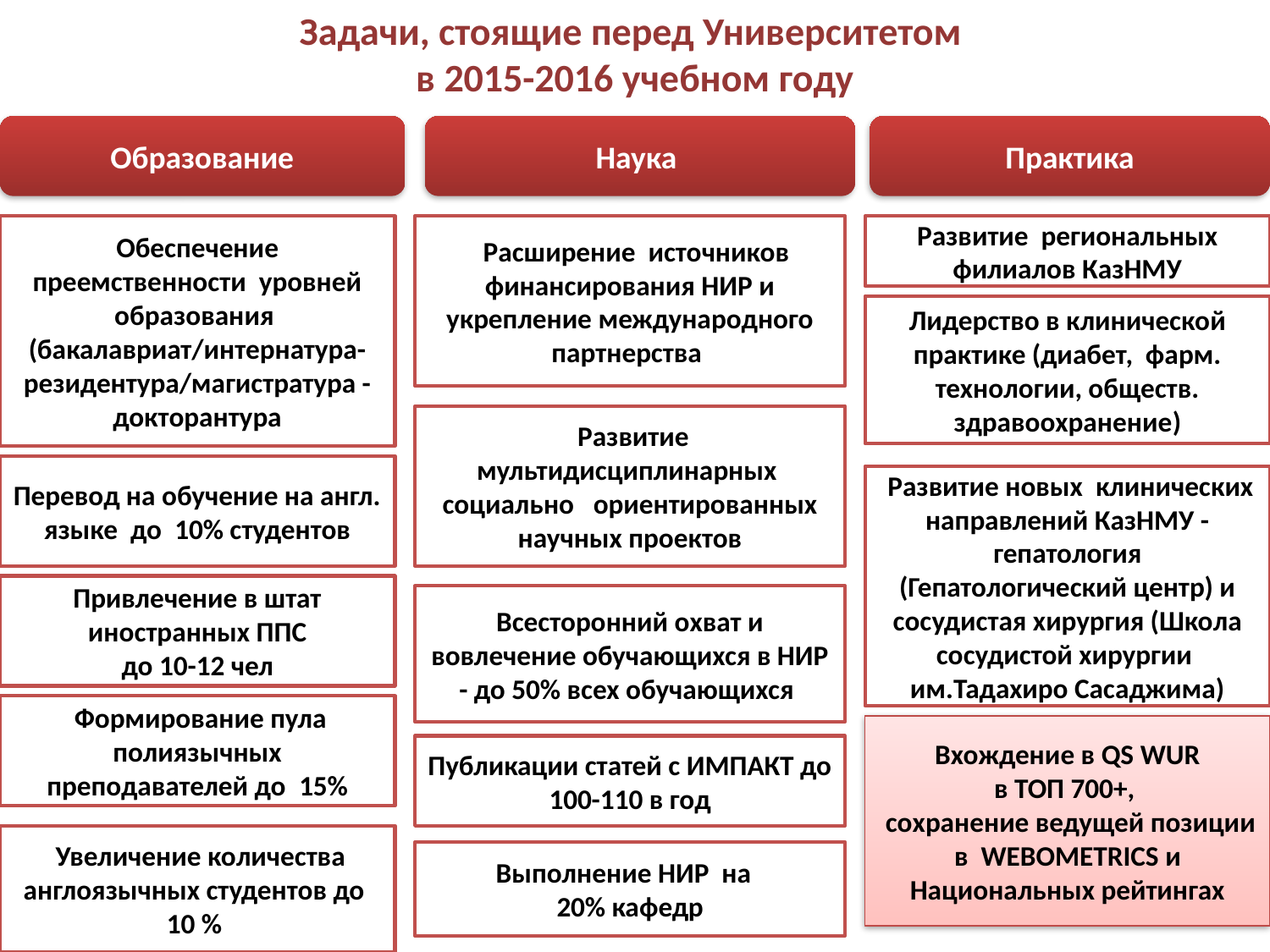

# Задачи, стоящие перед Университетом в 2015-2016 учебном году
Образование
Наука
Практика
Обеспечение преемственности  уровней образования  (бакалавриат/интернатура- резидентура/магистратура - докторантура
  Расширение  источников финансирования НИР и укрепление международного партнерства
Развитие  региональных филиалов КазНМУ
Лидерство в клинической практике (диабет,  фарм. технологии, обществ. здравоохранение)
 Развитие мультидисциплинарных  социально   ориентированных научных проектов
Перевод на обучение на англ. языке  до  10% студентов
 Развитие новых  клинических направлений КазНМУ - гепатология (Гепатологический центр) и сосудистая хирургия (Школа сосудистой хирургии  им.Тадахиро Сасаджима)
Привлечение в штат иностранных ППС
до 10-12 чел
 Всесторонний охват и  вовлечение обучающихся в НИР - до 50% всех обучающихся
 Формирование пула полиязычных преподавателей до  15%
 Вхождение в QS WUR
в ТОП 700+,
 сохранение ведущей позиции в  WEBOMETRICS и Национальных рейтингах
Публикации статей с ИМПАКТ до 100-110 в год
 Увеличение количества англоязычных студентов до  10 %
Выполнение НИР  на
 20% кафедр